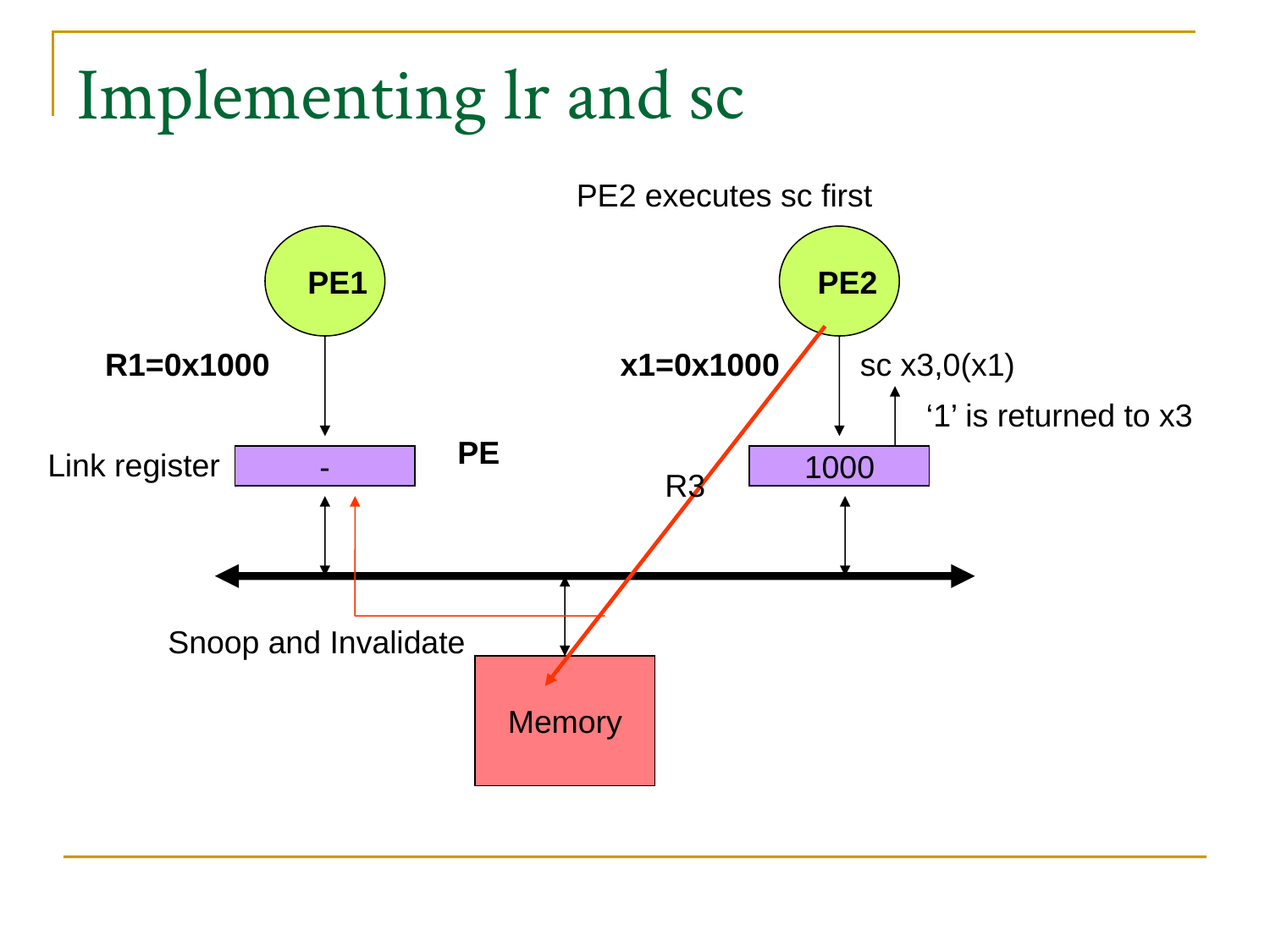

# Implementing lr and sc
PE2 executes sc first

PE1
PE2

R1=0x1000
x1=0x1000
sc x3,0(x1)

‘1’ is returned to x3
PE
Link register
-
1000
R3

Snoop and Invalidate

Memory